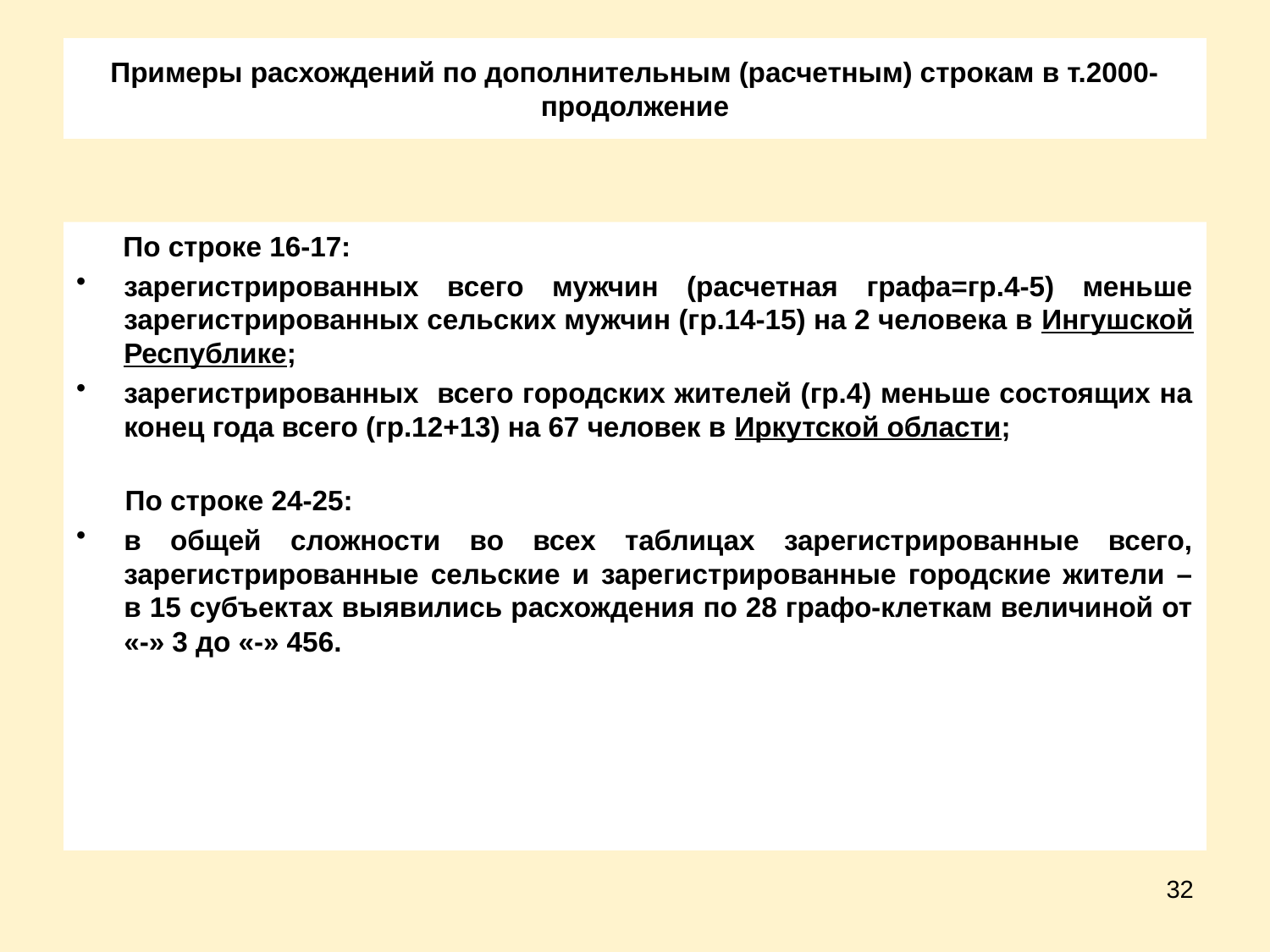

# Примеры расхождений по дополнительным (расчетным) строкам в т.2000- продолжение
      По строке 16-17:
зарегистрированных всего мужчин (расчетная графа=гр.4-5) меньше зарегистрированных сельских мужчин (гр.14-15) на 2 человека в Ингушской Республике;
зарегистрированных  всего городских жителей (гр.4) меньше состоящих на конец года всего (гр.12+13) на 67 человек в Иркутской области;

       По строке 24-25:
в общей сложности во всех таблицах зарегистрированные всего, зарегистрированные сельские и зарегистрированные городские жители – в 15 субъектах выявились расхождения по 28 графо-клеткам величиной от «-» 3 до «-» 456.

32